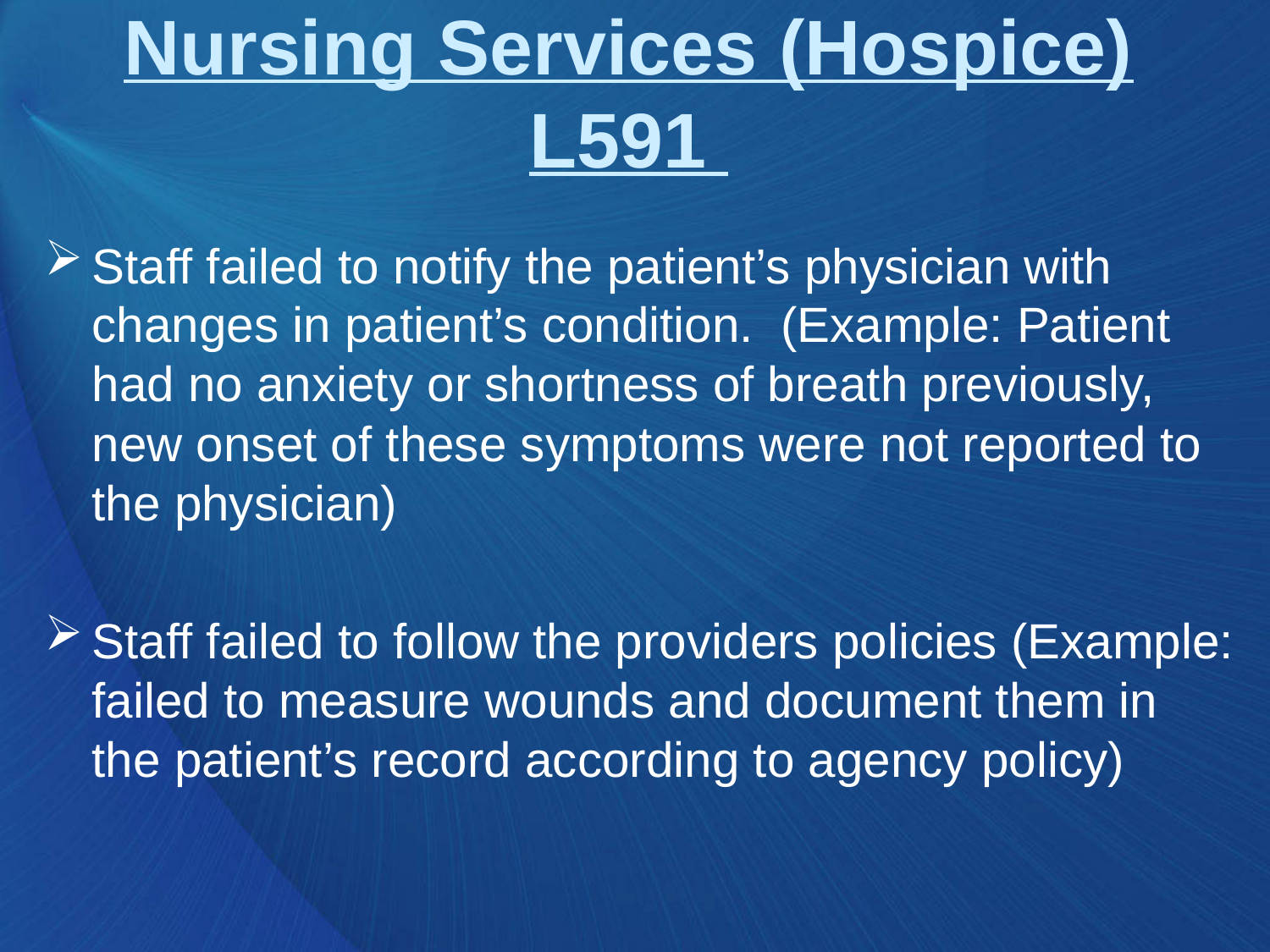

# Nursing Services (Hospice) L591

Staff failed to notify the patient’s physician with changes in patient’s condition.  (Example: Patient had no anxiety or shortness of breath previously, new onset of these symptoms were not reported to the physician)

Staff failed to follow the providers policies (Example: failed to measure wounds and document them in the patient’s record according to agency policy)